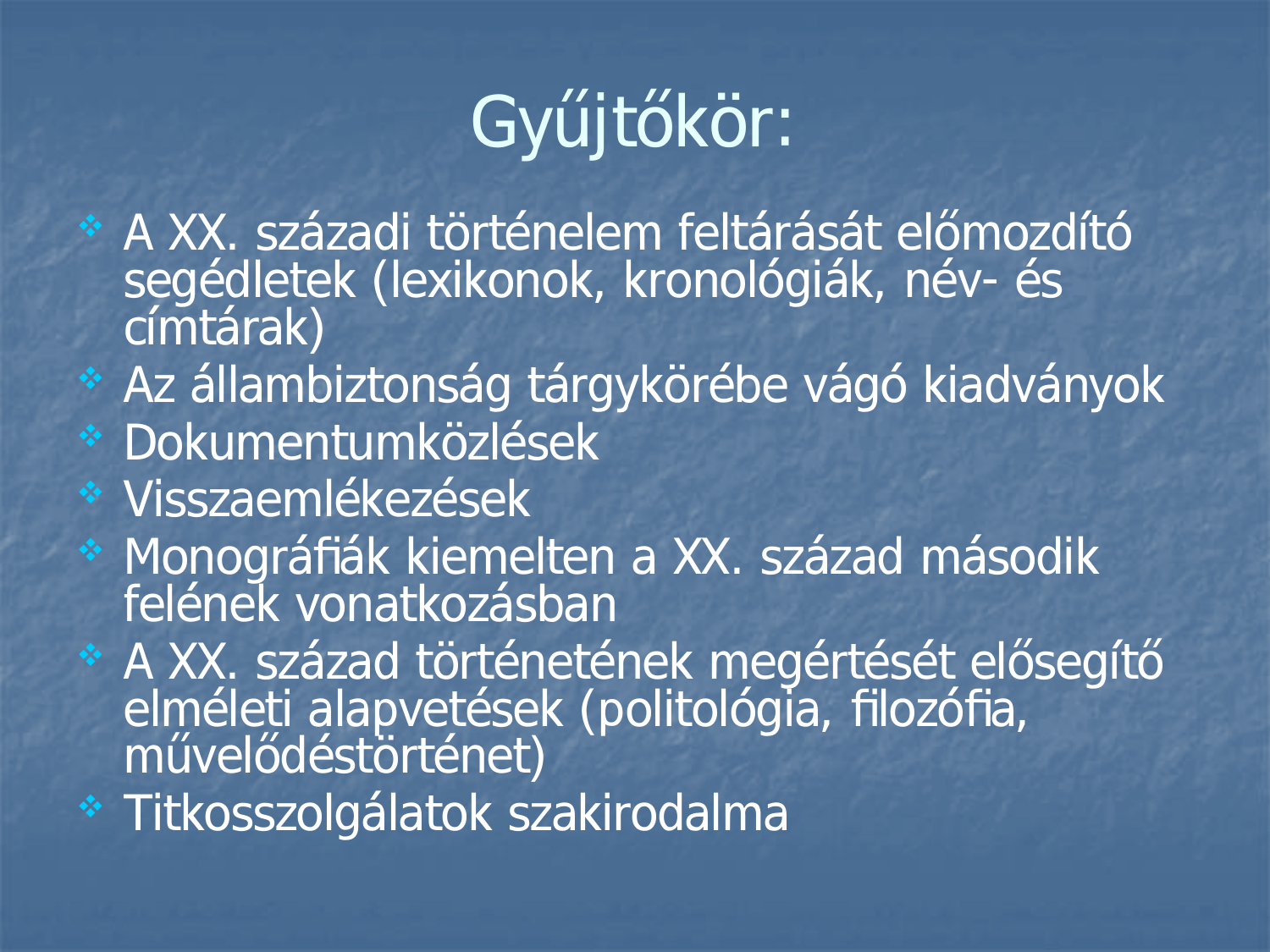

# Gyűjtőkör:
A XX. századi történelem feltárását előmozdító segédletek (lexikonok, kronológiák, név- és címtárak)
Az állambiztonság tárgykörébe vágó kiadványok
Dokumentumközlések
Visszaemlékezések
Monográfiák kiemelten a XX. század második felének vonatkozásban
A XX. század történetének megértését elősegítő elméleti alapvetések (politológia, filozófia, művelődéstörténet)
Titkosszolgálatok szakirodalma